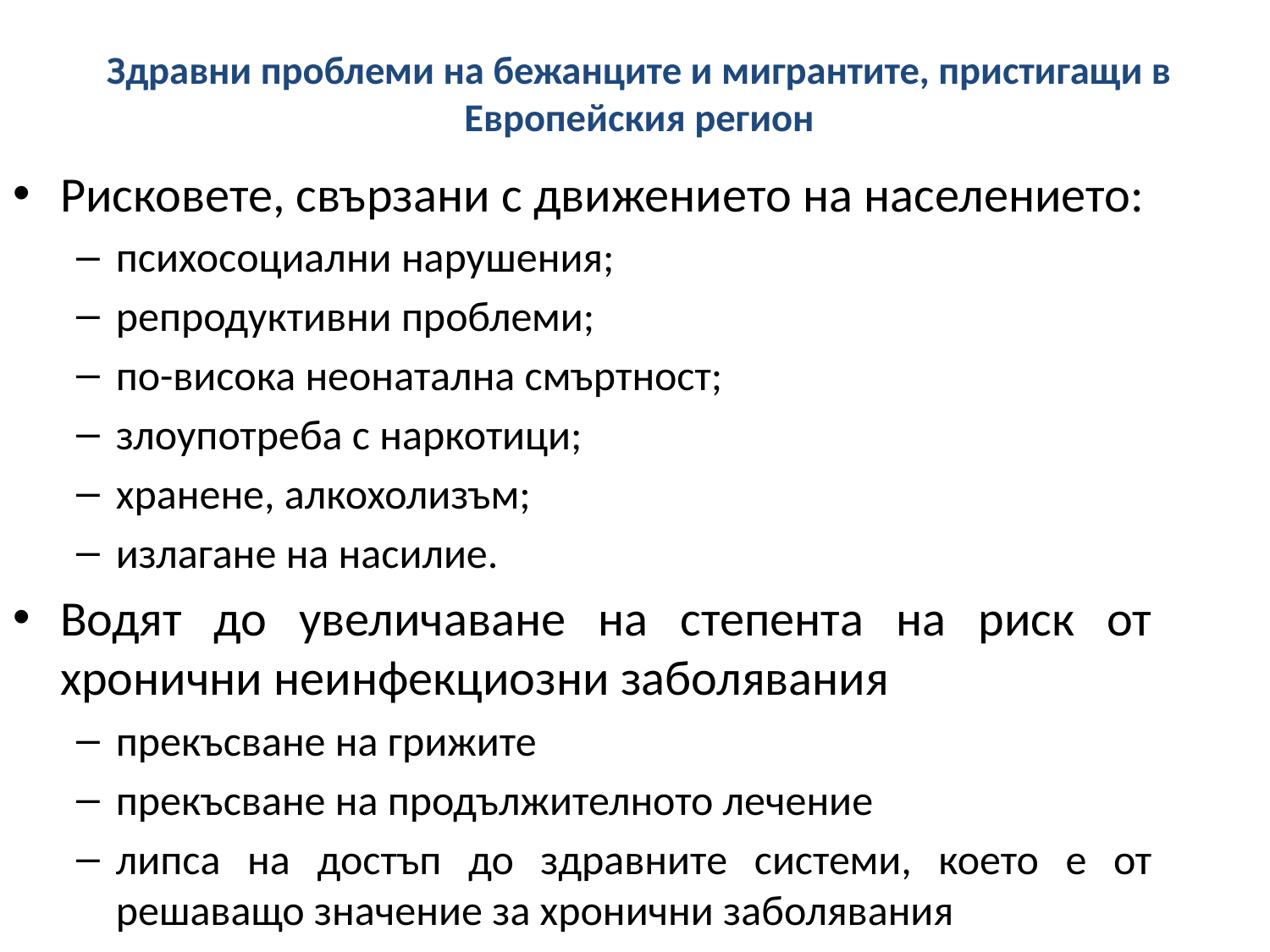

# Здравни проблеми на бежанците и мигрантите, пристигащи в Европейския регион
Рисковете, свързани с движението на населението:
психосоциални нарушения;
репродуктивни проблеми;
по-висока неонатална смъртност;
злоупотреба с наркотици;
хранене, алкохолизъм;
излагане на насилие.
Водят до увеличаване на степента на риск от хронични неинфекциозни заболявания
прекъсване на грижите
прекъсване на продължителното лечение
липса на достъп до здравните системи, което е от решаващо значение за хронични заболявания